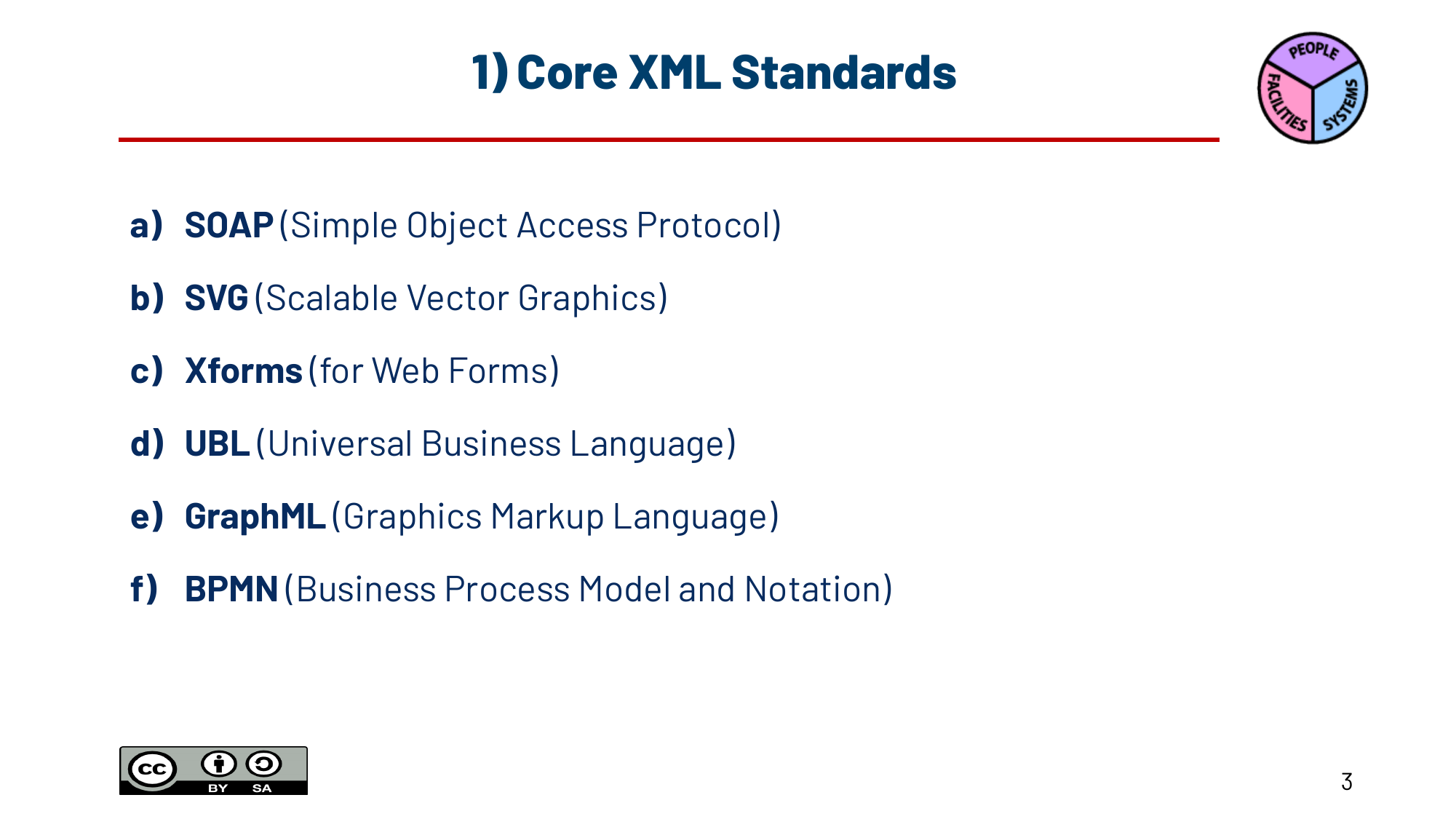

# 1) Core XML Standards
SOAP (Simple Object Access Protocol)
SVG (Scalable Vector Graphics)
Xforms (for Web Forms)
UBL (Universal Business Language)
GraphML (Graphics Markup Language)
BPMN (Business Process Model and Notation)